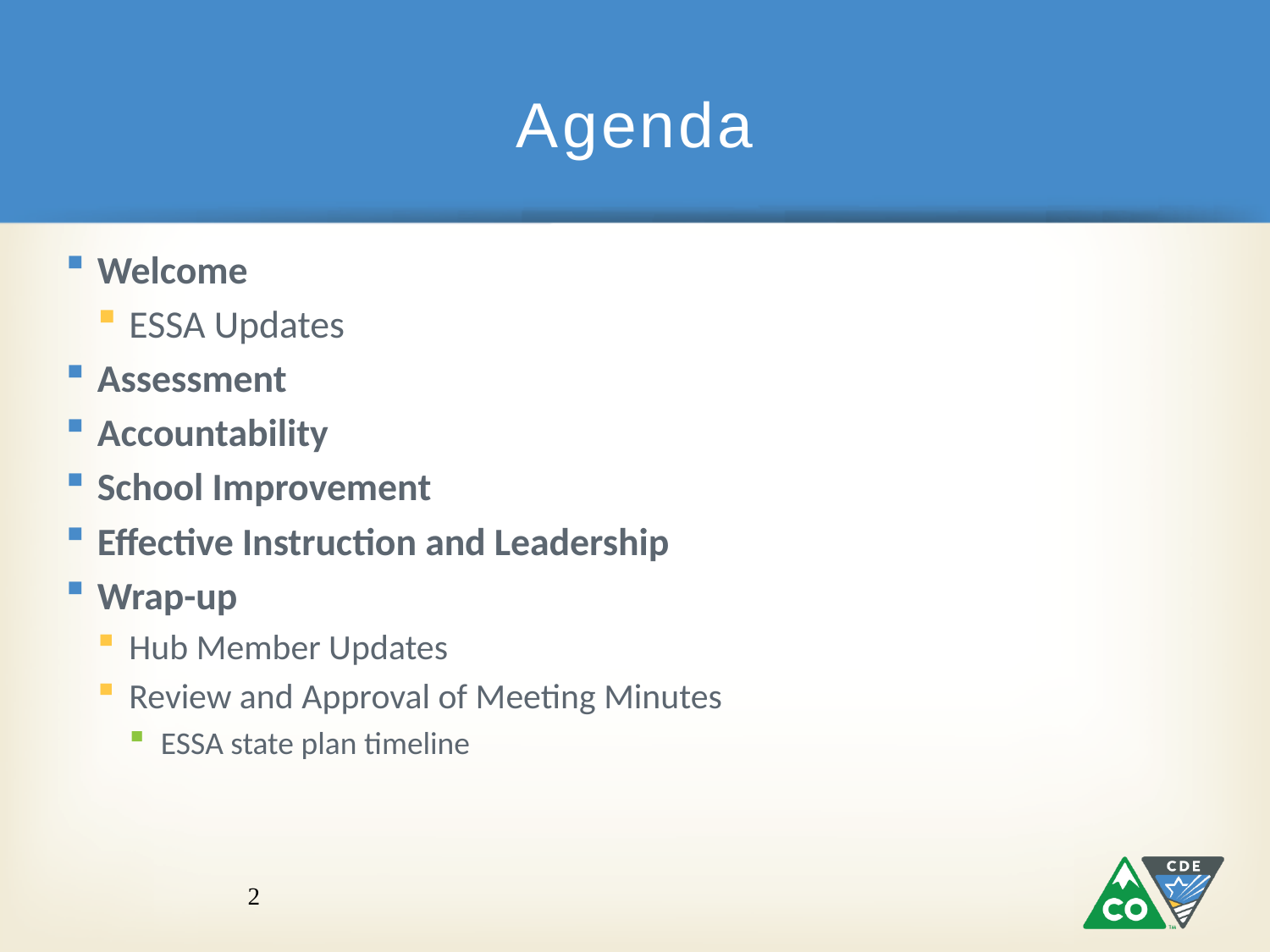

# Agenda
Welcome
ESSA Updates
Assessment
Accountability
School Improvement
Effective Instruction and Leadership
Wrap-up
Hub Member Updates
Review and Approval of Meeting Minutes
ESSA state plan timeline

2